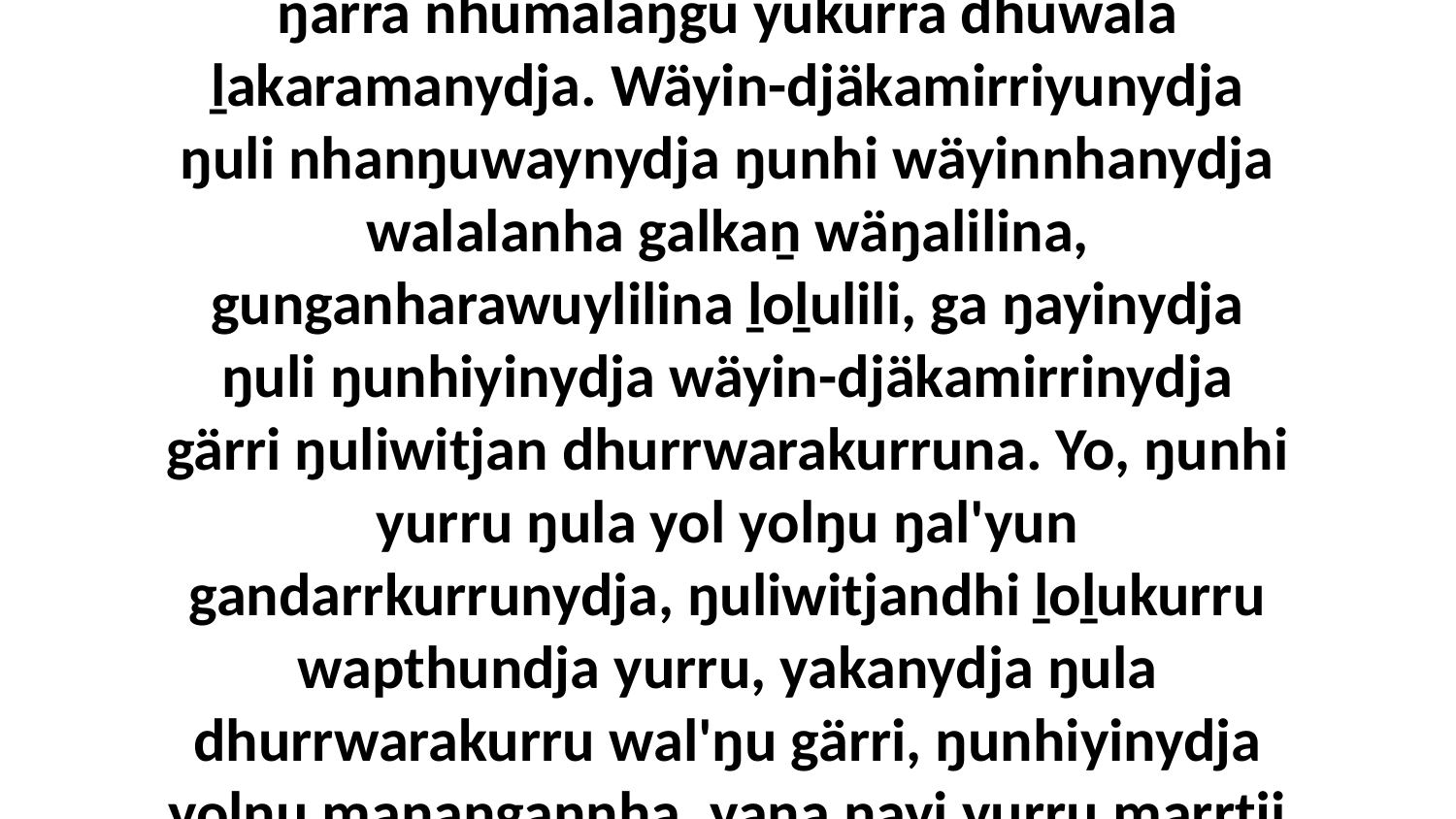

1 Djesunydja waŋana bitjarra, “Marr-yuwalk ŋarra nhumalaŋgu yukurra dhuwala ḻakaramanydja. Wäyin-djäkamirriyunydja ŋuli nhanŋuwaynydja ŋunhi wäyinnhanydja walalanha galkaṉ wäŋalilina, gunganharawuylilina ḻoḻulili, ga ŋayinydja ŋuli ŋunhiyinydja wäyin-djäkamirrinydja gärri ŋuliwitjan dhurrwarakurruna. Yo, ŋunhi yurru ŋula yol yolŋu ŋal'yun gandarrkurrunydja, ŋuliwitjandhi ḻoḻukurru wapthundja yurru, yakanydja ŋula dhurrwarakurru wal'ŋu gärri, ŋunhiyinydja yolŋu manaŋgannha, yana ŋayi yurru marrtji ŋunhiyi manaŋinyarawu wäyingu.